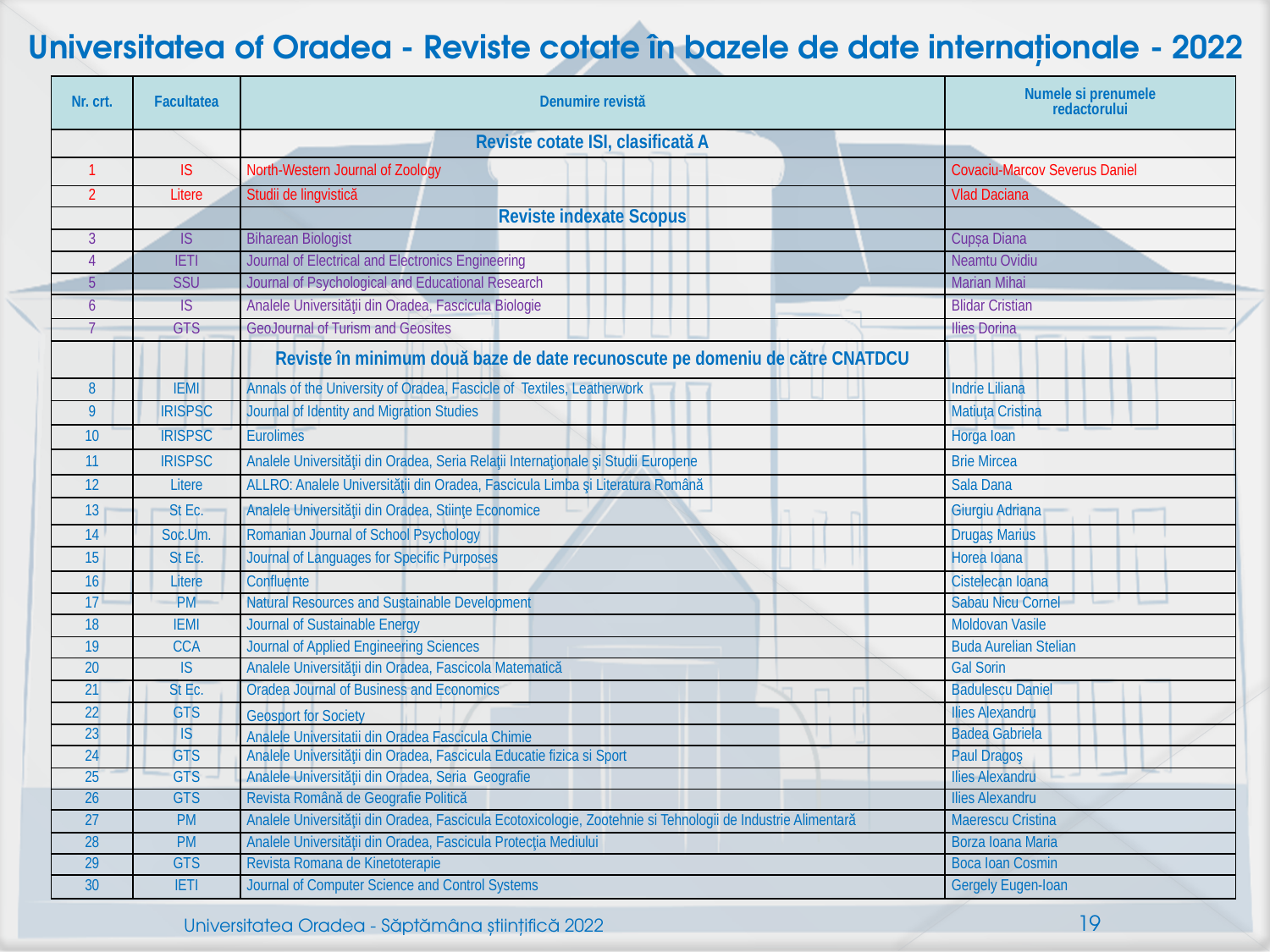

Universitatea of Oradea - Reviste cotate în bazele de date internaționale - 2022
| Nr. crt. | Facultatea | Denumire revistă | Numele si prenumele redactorului |
| --- | --- | --- | --- |
|  |  | Reviste cotate ISI, clasificată A |  |
| 1 | IS | North-Western Journal of Zoology | Covaciu-Marcov Severus Daniel |
| 2 | Litere | Studii de lingvistică | Vlad Daciana |
|  |  | Reviste indexate Scopus |  |
| 3 | IS | Biharean Biologist | Cupșa Diana |
| 4 | IETI | Journal of Electrical and Electronics Engineering | Neamtu Ovidiu |
| 5 | SSU | Journal of Psychological and Educational Research | Marian Mihai |
| 6 | IS | Analele Universităţii din Oradea, Fascicula Biologie | Blidar Cristian |
| 7 | GTS | GeoJournal of Turism and Geosites | Ilies Dorina |
|  |  | Reviste în minimum două baze de date recunoscute pe domeniu de către CNATDCU |  |
| 8 | IEMI | Annals of the University of Oradea, Fascicle of Textiles, Leatherwork | Indrie Liliana |
| 9 | IRISPSC | Journal of Identity and Migration Studies | Matiuţa Cristina |
| 10 | IRISPSC | Eurolimes | Horga Ioan |
| 11 | IRISPSC | Analele Universităţii din Oradea, Seria Relaţii Internaţionale şi Studii Europene | Brie Mircea |
| 12 | Litere | ALLRO: Analele Universităţii din Oradea, Fascicula Limba şi Literatura Română | Sala Dana |
| 13 | St Ec. | Analele Universităţii din Oradea, Stiinţe Economice | Giurgiu Adriana |
| 14 | Soc.Um. | Romanian Journal of School Psychology | Drugaş Marius |
| 15 | St Ec. | Journal of Languages for Specific Purposes | Horea Ioana |
| 16 | Litere | Confluente | Cistelecan Ioana |
| 17 | PM | Natural Resources and Sustainable Development | Sabau Nicu Cornel |
| 18 | IEMI | Journal of Sustainable Energy | Moldovan Vasile |
| 19 | CCA | Journal of Applied Engineering Sciences | Buda Aurelian Stelian |
| 20 | IS | Analele Universităţii din Oradea, Fascicola Matematică | Gal Sorin |
| 21 | St Ec. | Oradea Journal of Business and Economics | Badulescu Daniel |
| 22 | GTS | Geosport for Society | Ilies Alexandru |
| 23 | IS | Analele Universitatii din Oradea Fascicula Chimie | Badea Gabriela |
| 24 | GTS | Analele Universităţii din Oradea, Fascicula Educatie fizica si Sport | Paul Dragoş |
| 25 | GTS | Analele Universităţii din Oradea, Seria Geografie | Ilies Alexandru |
| 26 | GTS | Revista Română de Geografie Politică | Ilies Alexandru |
| 27 | PM | Analele Universităţii din Oradea, Fascicula Ecotoxicologie, Zootehnie si Tehnologii de Industrie Alimentară | Maerescu Cristina |
| 28 | PM | Analele Universităţii din Oradea, Fascicula Protecţia Mediului | Borza Ioana Maria |
| 29 | GTS | Revista Romana de Kinetoterapie | Boca Ioan Cosmin |
| 30 | IETI | Journal of Computer Science and Control Systems | Gergely Eugen-Ioan |
Universitatea Oradea - Săptămâna științifică 2022
19